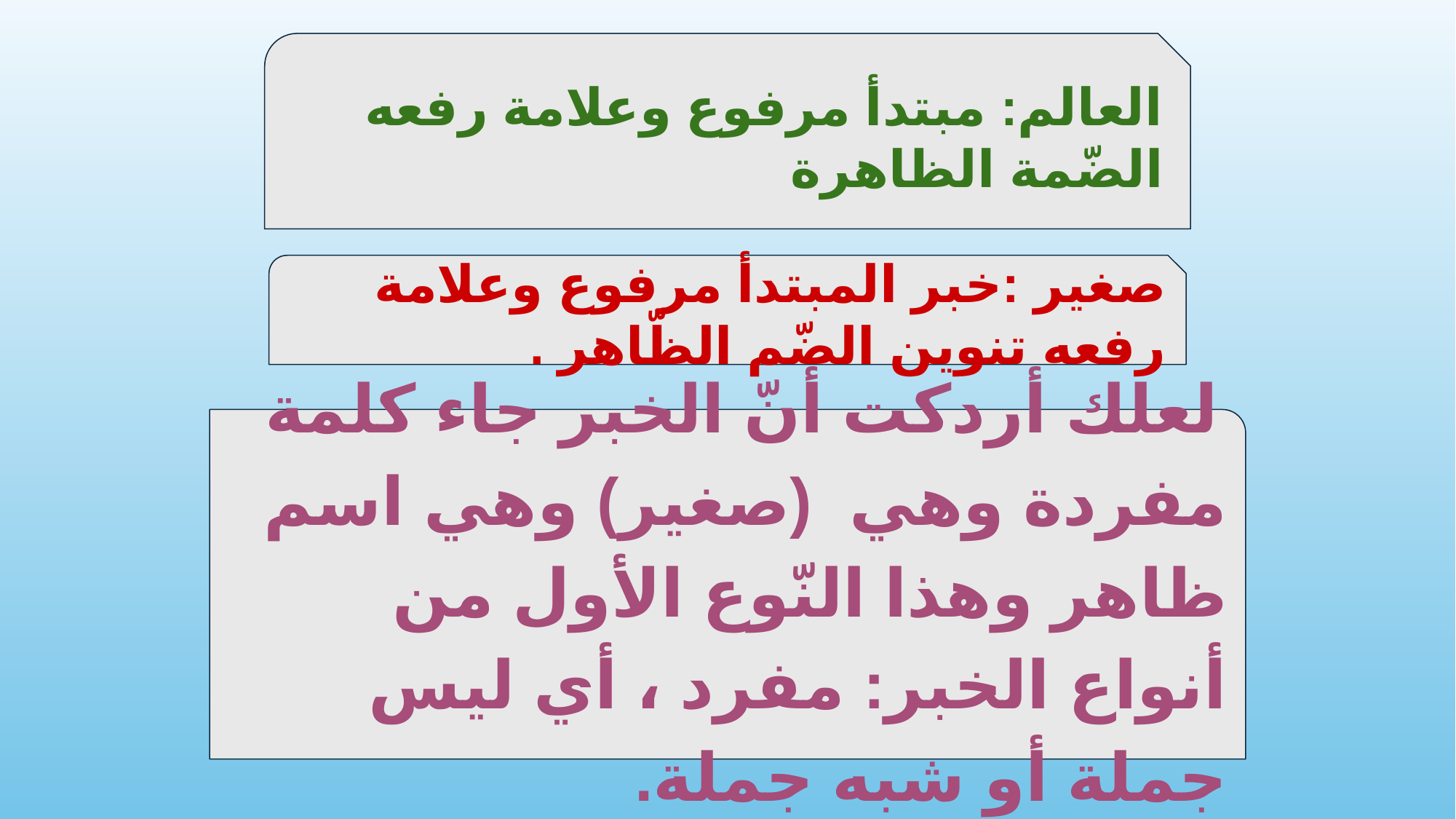

العالم: مبتدأ مرفوع وعلامة رفعه الضّمة الظاهرة
صغير :خبر المبتدأ مرفوع وعلامة رفعه تنوين الضّم الظّاهر .
 لعلك أردكت أنّ الخبر جاء كلمة مفردة وهي  (صغير) وهي اسم ظاهر وهذا النّوع الأول من أنواع الخبر: مفرد ، أي ليس جملة أو شبه جملة.